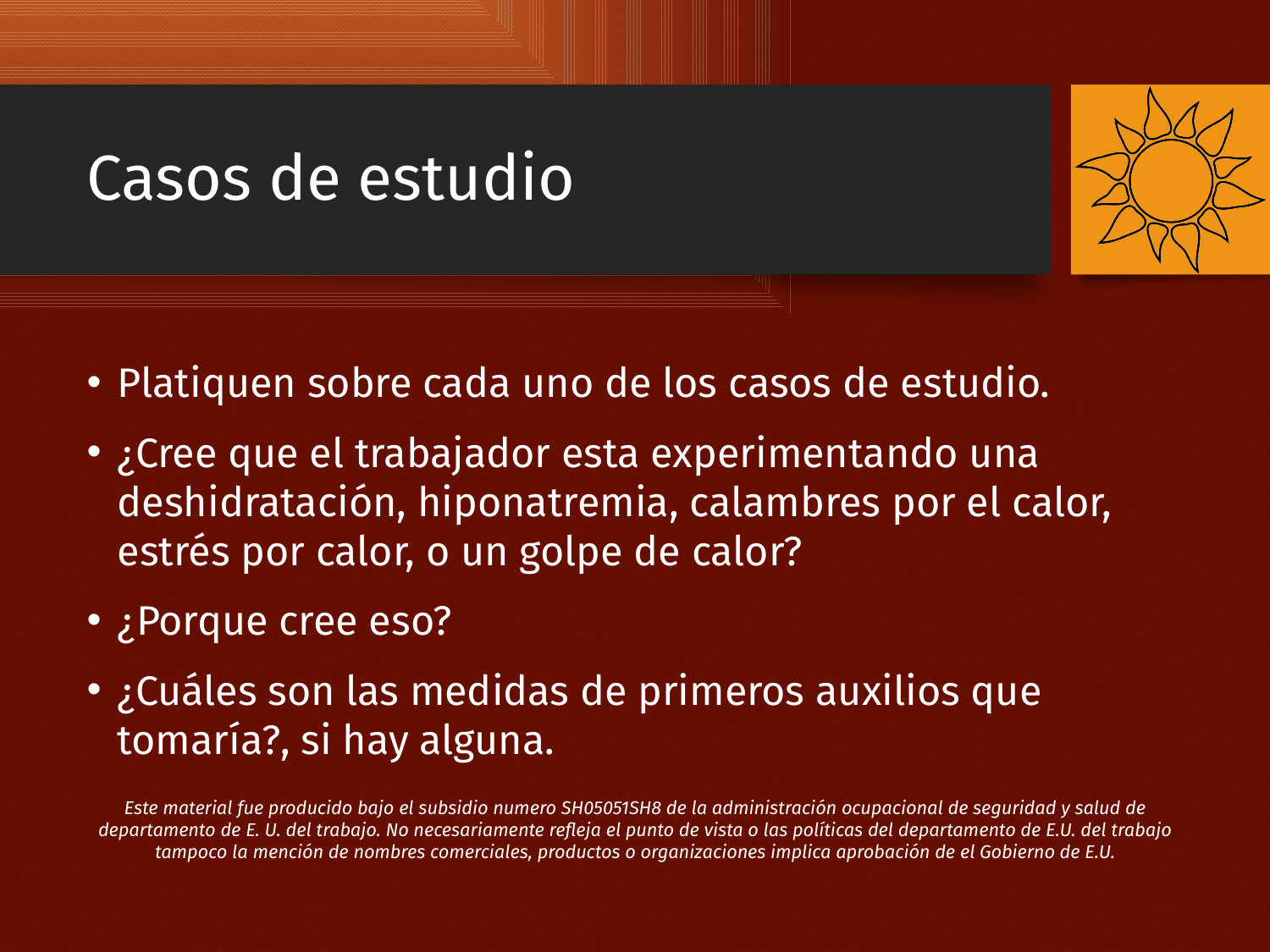

# Casos de estudio
Platiquen sobre cada uno de los casos de estudio.
¿Cree que el trabajador esta experimentando una deshidratación, hiponatremia, calambres por el calor, estrés por calor, o un golpe de calor?
¿Porque cree eso?
¿Cuáles son las medidas de primeros auxilios que tomaría?, si hay alguna.
Este material fue producido bajo el subsidio numero SH05051SH8 de la administración ocupacional de seguridad y salud de departamento de E. U. del trabajo. No necesariamente refleja el punto de vista o las políticas del departamento de E.U. del trabajo tampoco la mención de nombres comerciales, productos o organizaciones implica aprobación de el Gobierno de E.U.